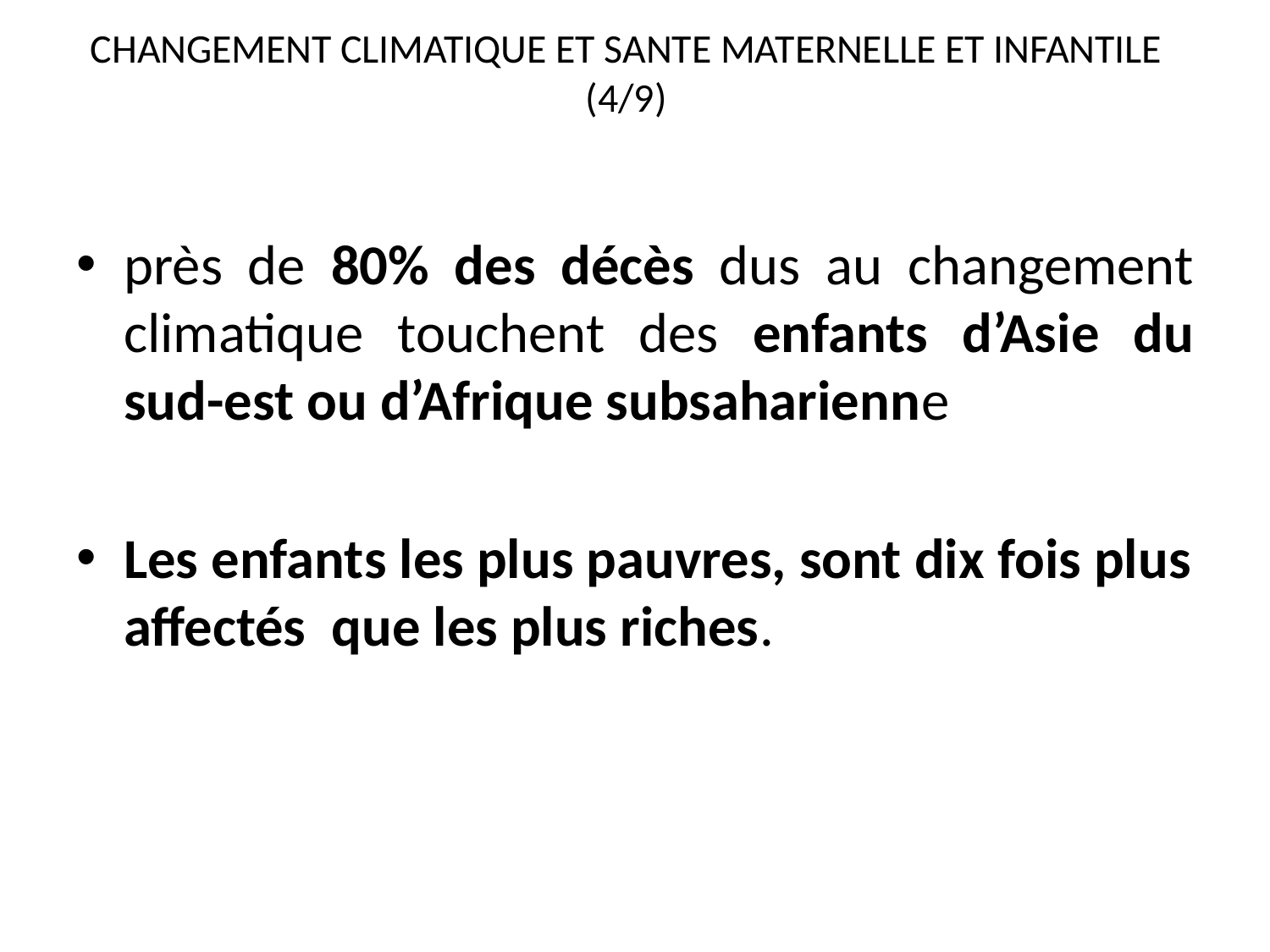

# CHANGEMENT CLIMATIQUE ET SANTE MATERNELLE ET INFANTILE (4/9)
près de 80% des décès dus au changement climatique touchent des enfants d’Asie du sud-est ou d’Afrique subsaharienne

Les enfants les plus pauvres, sont dix fois plus affectés  que les plus riches.